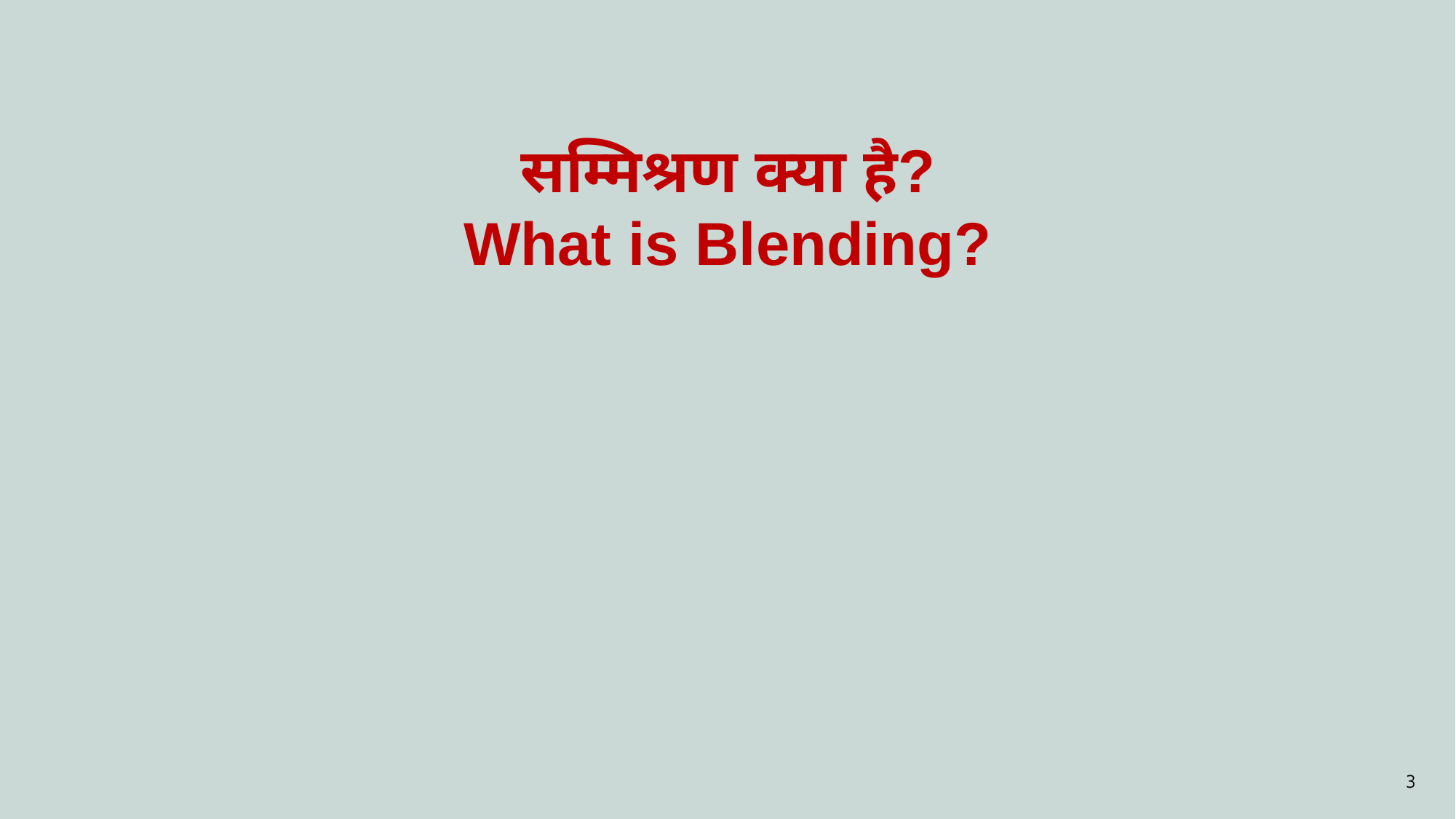

सम्मिश्रण क्या है?
What is Blending?
3